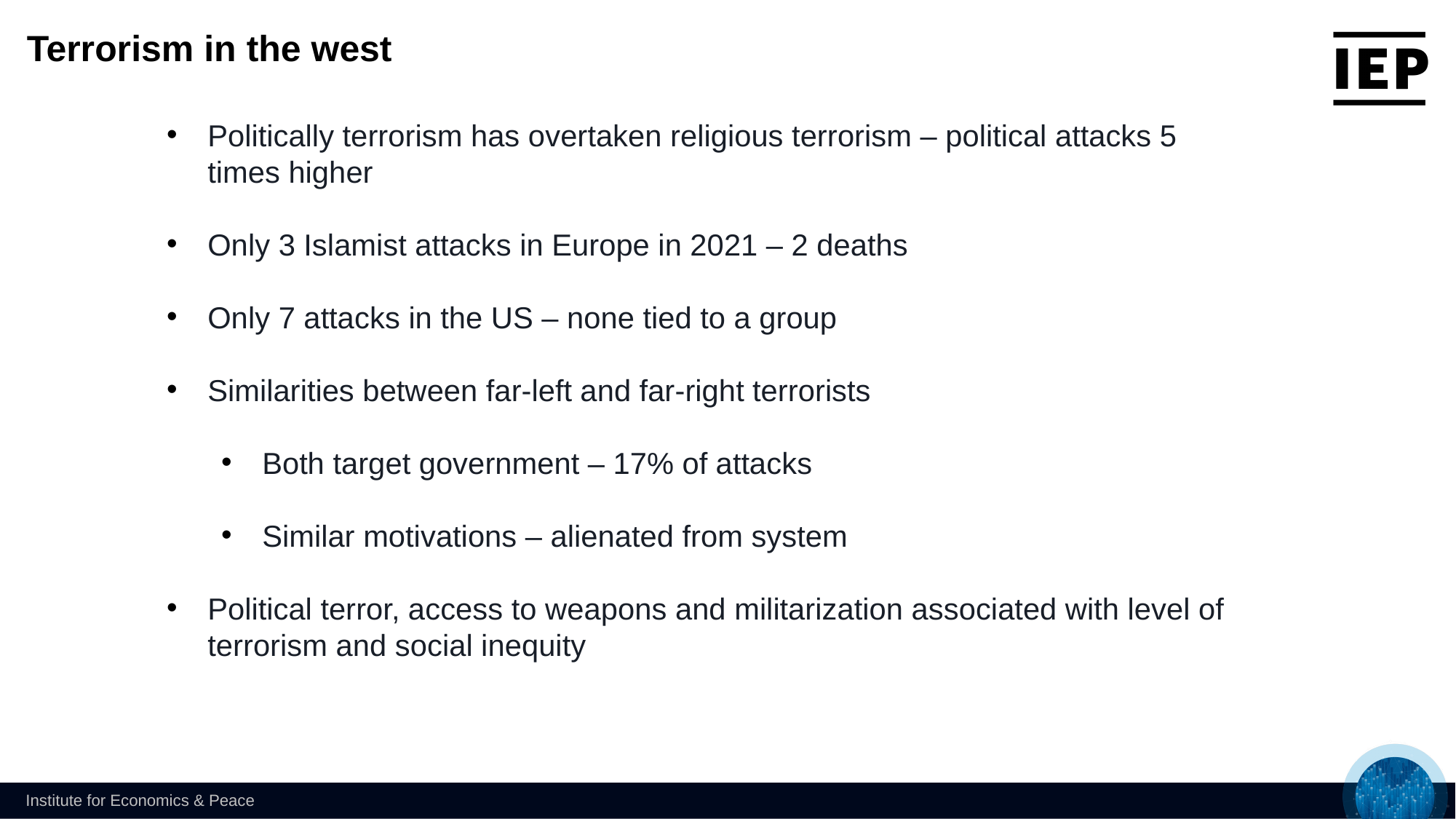

Terrorism in the west
Politically terrorism has overtaken religious terrorism – political attacks 5 times higher

Only 3 Islamist attacks in Europe in 2021 – 2 deaths

Only 7 attacks in the US – none tied to a group

Similarities between far-left and far-right terrorists

Both target government – 17% of attacks

Similar motivations – alienated from system

Political terror, access to weapons and militarization associated with level of terrorism and social inequity